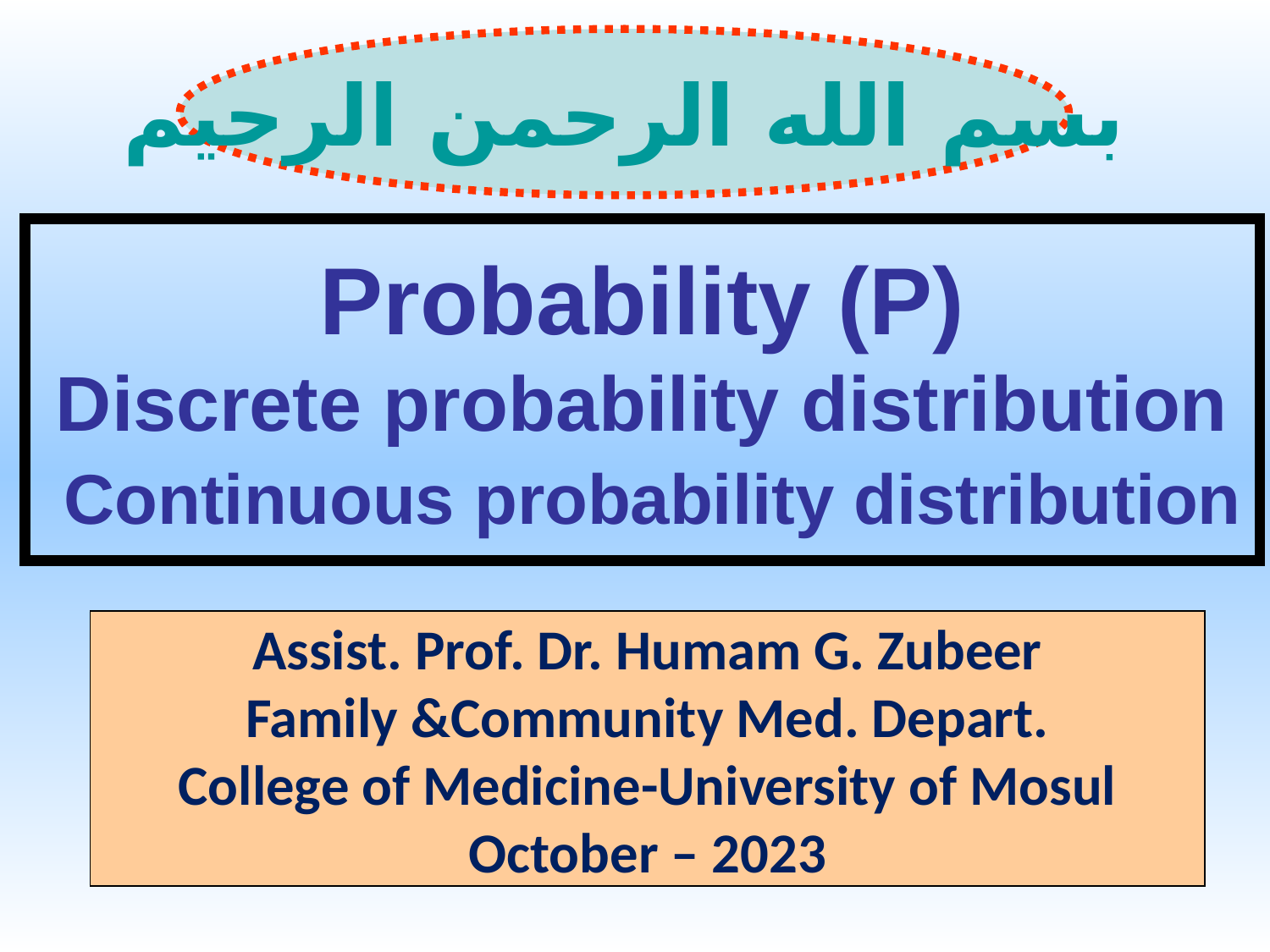

بسم الله الرحمن الرحيم
# Probability (P) Discrete probability distribution Continuous probability distribution
Assist. Prof. Dr. Humam G. Zubeer
Family &Community Med. Depart.
College of Medicine-University of Mosul
October – 2023